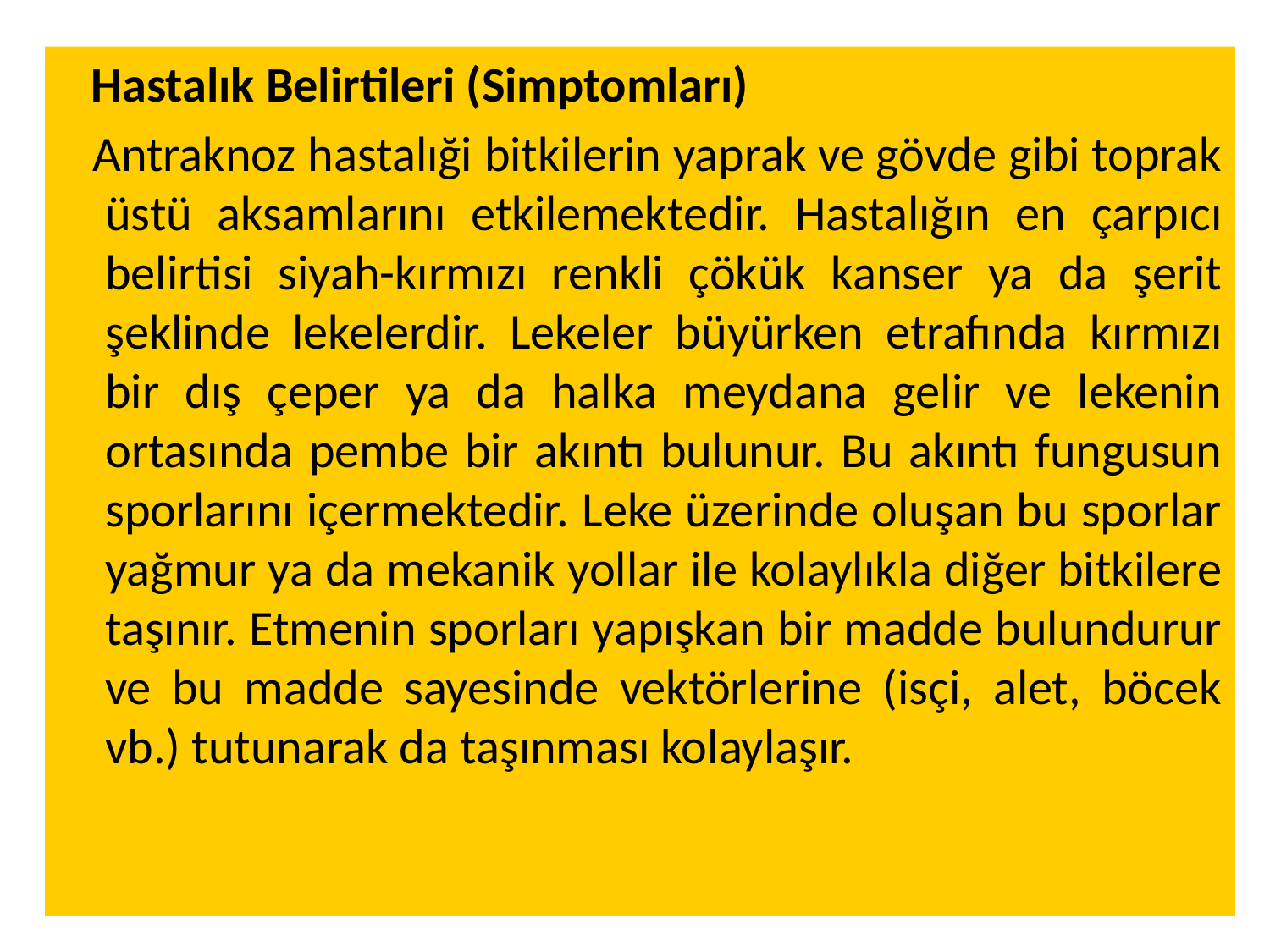

Hastalık Belirtileri (Simptomları)
   Antraknoz hastalıği bitkilerin yaprak ve gövde gibi toprak üstü aksamlarını etkilemektedir. Hastalığın en çarpıcı belirtisi siyah-kırmızı renkli çökük kanser ya da şerit şeklinde lekelerdir. Lekeler büyürken etrafında kırmızı bir dış çeper ya da halka meydana gelir ve lekenin ortasında pembe bir akıntı bulunur. Bu akıntı fungusun sporlarını içermektedir. Leke üzerinde oluşan bu sporlar yağmur ya da mekanik yollar ile kolaylıkla diğer bitkilere taşınır. Etmenin sporları yapışkan bir madde bulundurur ve bu madde sayesinde vektörlerine (isçi, alet, böcek vb.) tutunarak da taşınması kolaylaşır.